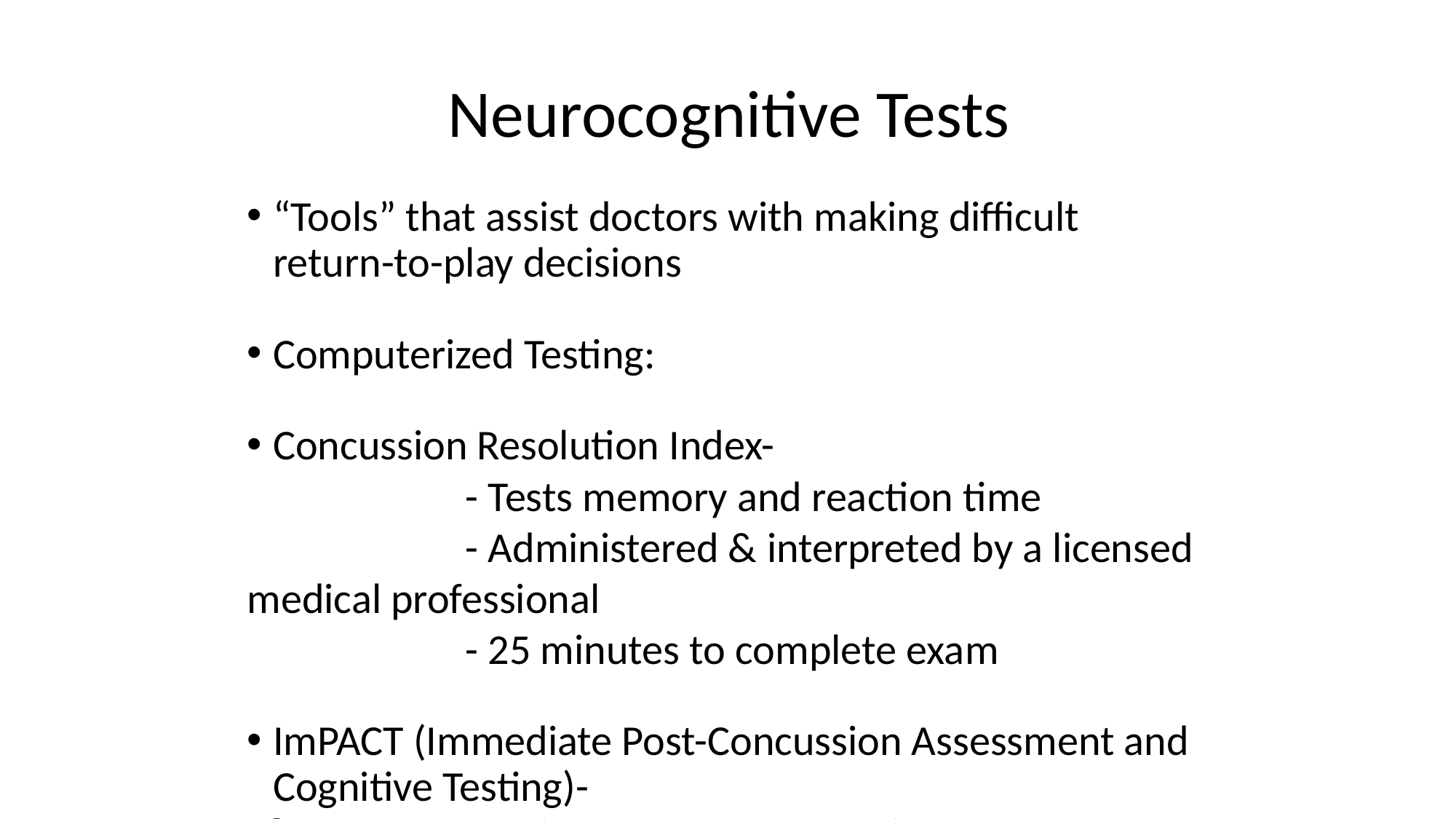

Neurocognitive Tests
“Tools” that assist doctors with making difficult return-to-play decisions

Computerized Testing:

Concussion Resolution Index-
		- Tests memory and reaction time
		- Administered & interpreted by a licensed medical professional
		- 25 minutes to complete exam

ImPACT (Immediate Post-Concussion Assessment and Cognitive Testing)-
- Most widely used (H.S., collegiate, professional) computer-based testing program
- Tests attention span, memory, problem solving, processing speed, and reaction time
- Approx $2/test ($8 post-injury)
- Can administer multiple tests at the same time
- Administered by any trained individual (coach, school nurse, athletic trainer, team doctor)
- Interpreting results requires training  (per ImPACT Applications, Inc.), and results should be reviewed by a doctor